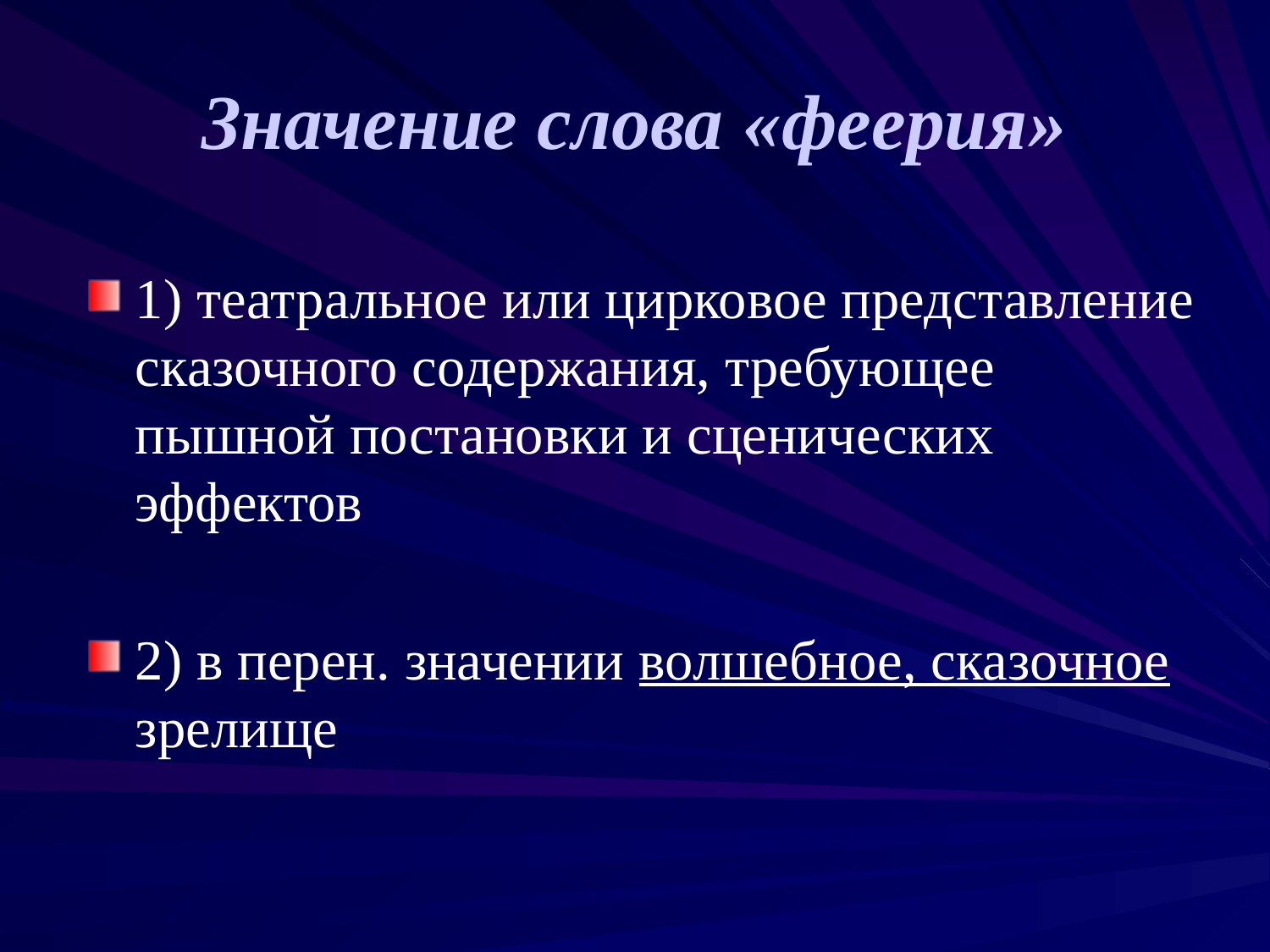

# Значение слова «феерия»
1) театральное или цирковое представление сказочного содержания, требующее пышной постановки и сценических эффектов

2) в перен. значении волшебное, сказочное зрелище